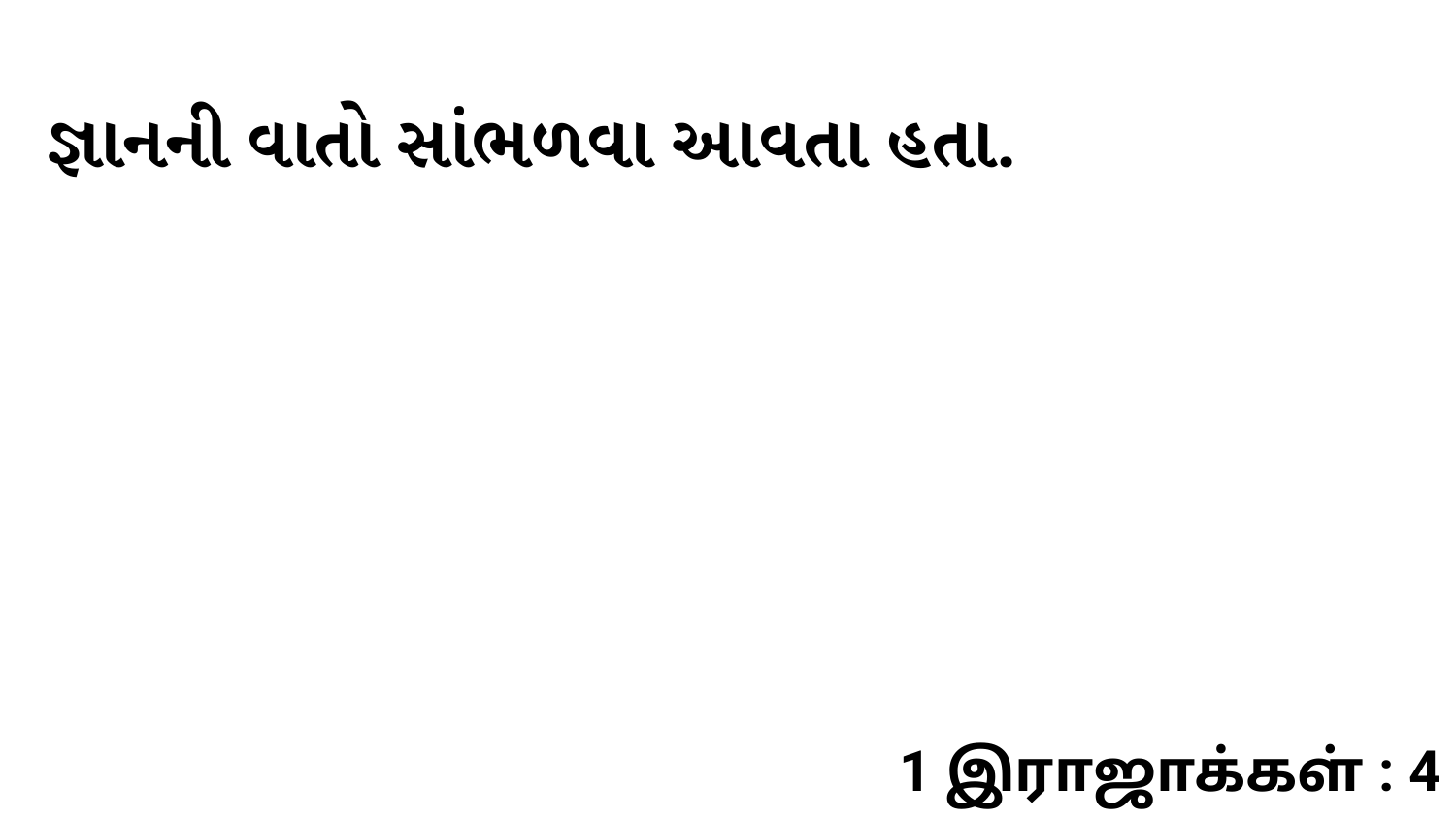

જ્ઞાનની વાતો સાંભળવા આવતા હતા.
1 இராஜாக்கள் : 4